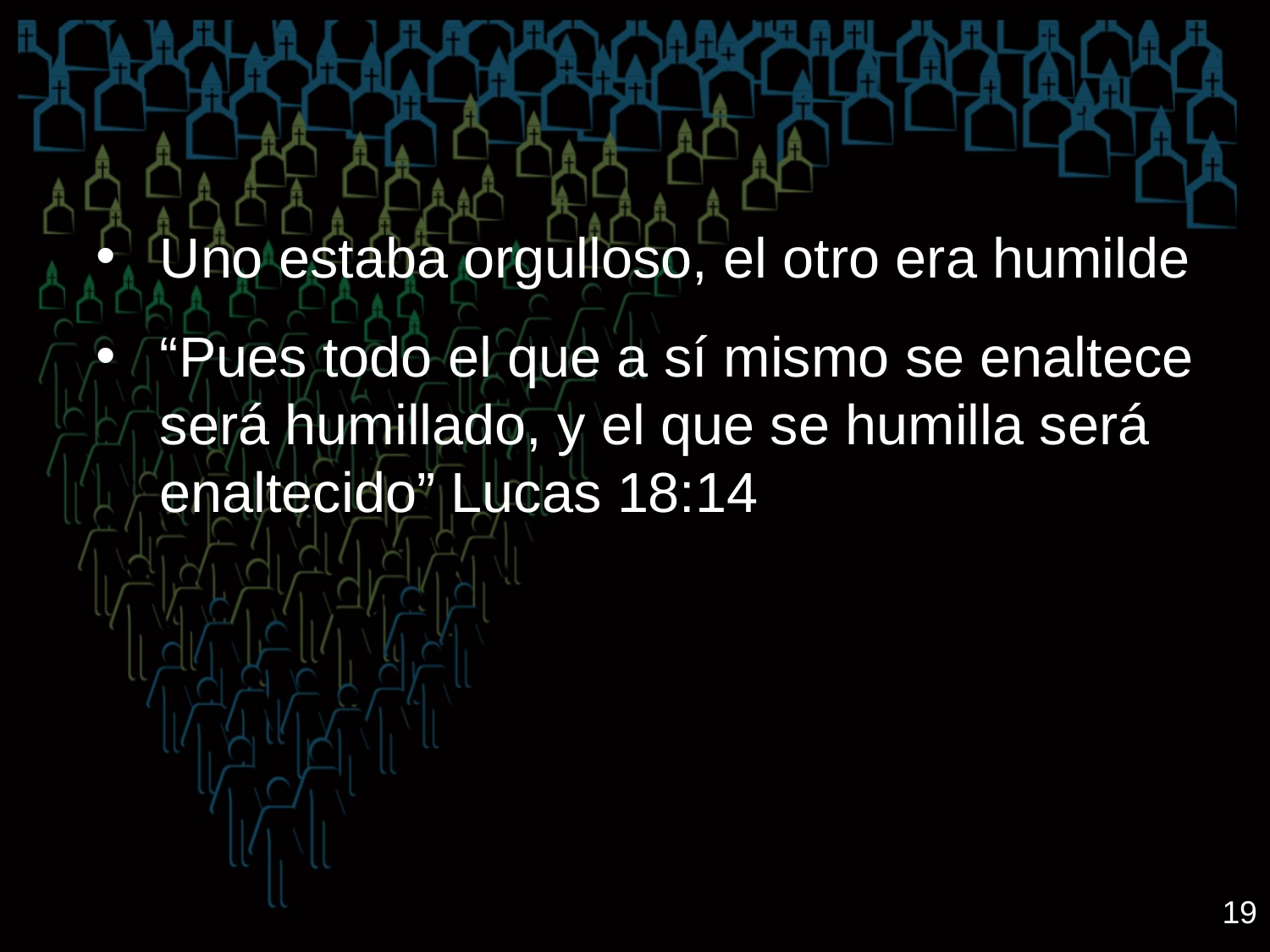

Uno estaba orgulloso, el otro era humilde
“Pues todo el que a sí mismo se enaltece será humillado, y el que se humilla será enaltecido” Lucas 18:14
19